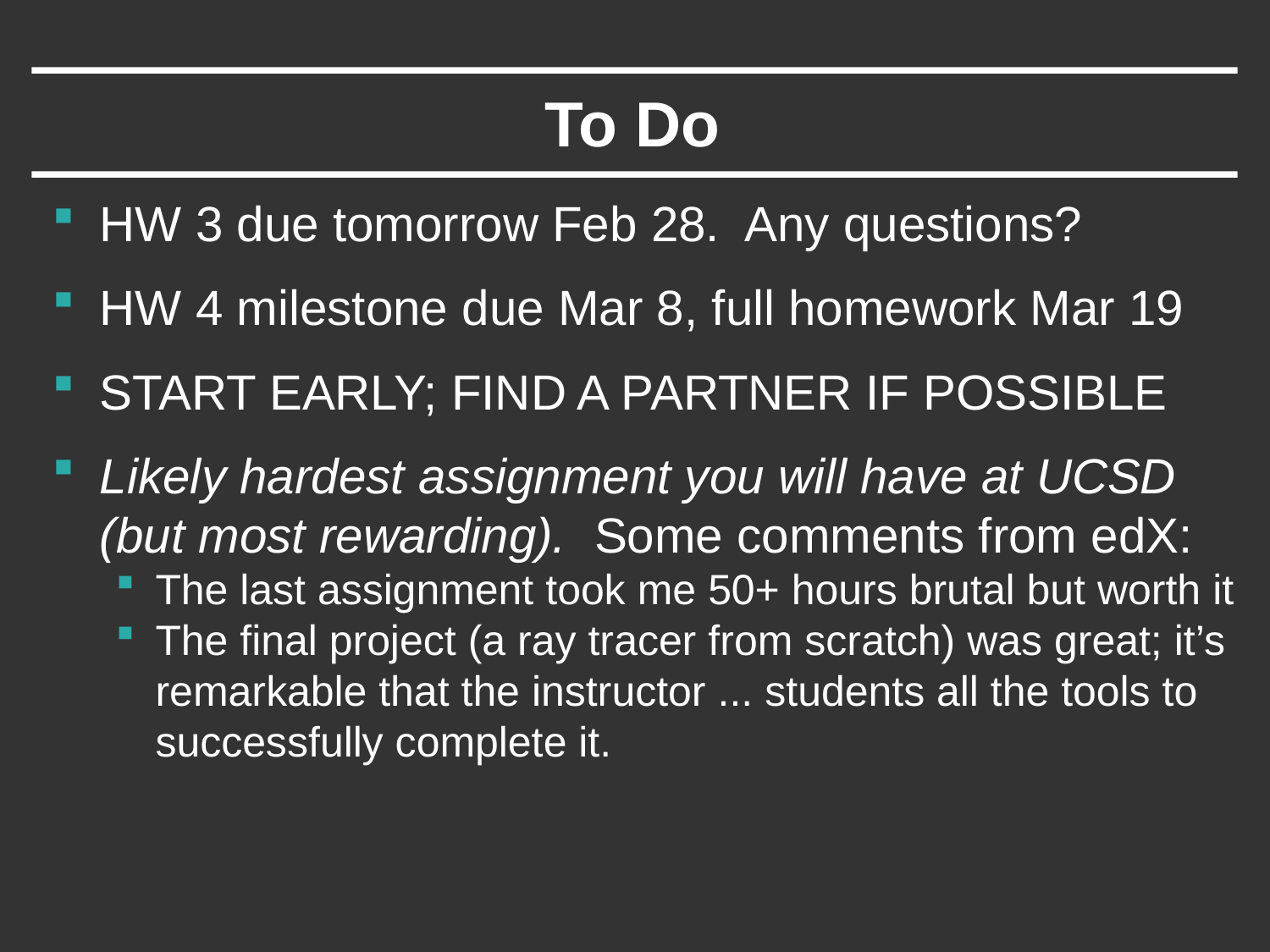

# To Do
HW 3 due tomorrow Feb 28.  Any questions?
HW 4 milestone due Mar 8, full homework Mar 19
START EARLY; FIND A PARTNER IF POSSIBLE
Likely hardest assignment you will have at UCSD (but most rewarding).  Some comments from edX:
The last assignment took me 50+ hours brutal but worth it
The final project (a ray tracer from scratch) was great; it’s remarkable that the instructor ... students all the tools to successfully complete it.